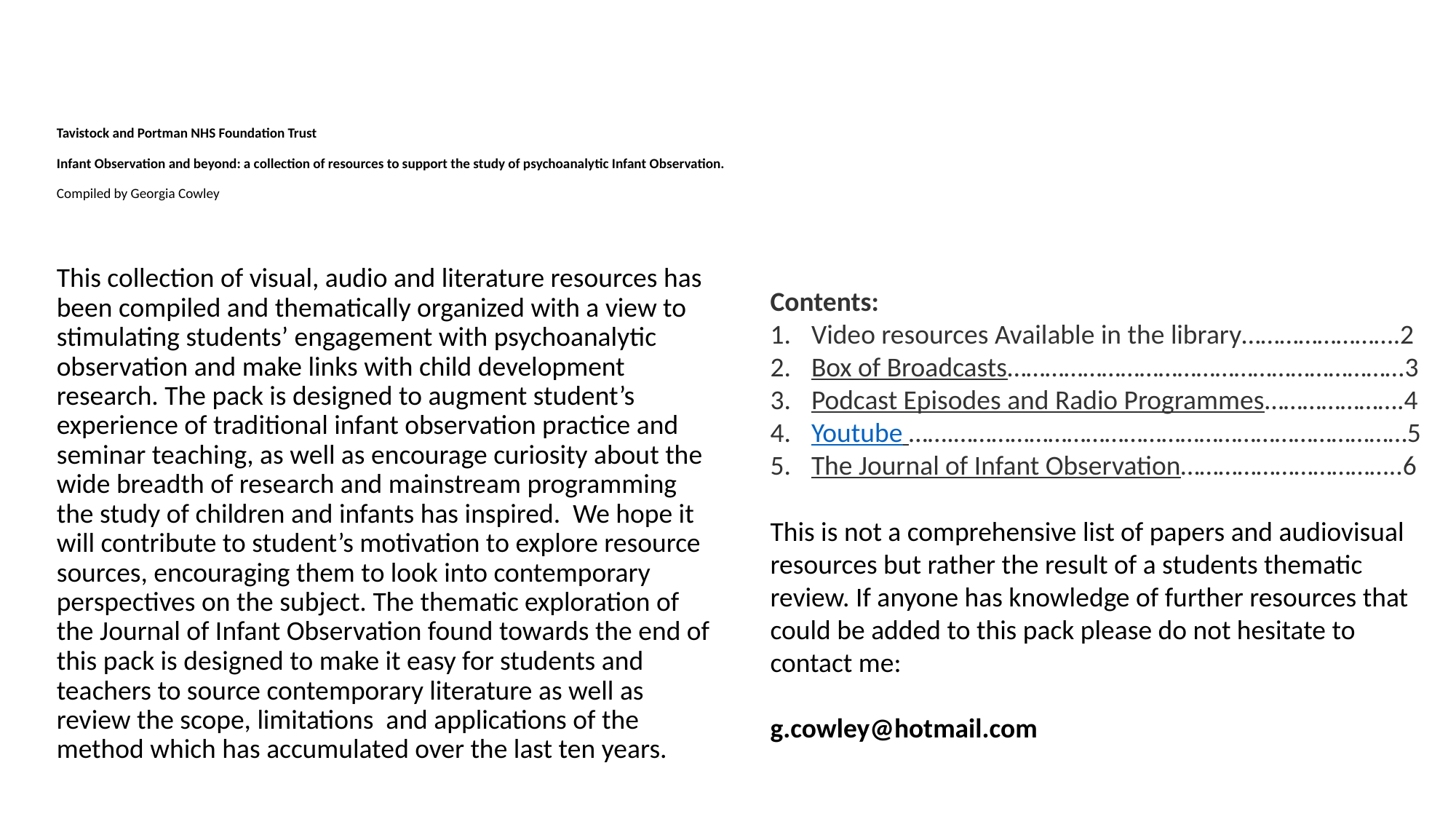

# Tavistock and Portman NHS Foundation Trust Infant Observation and beyond: a collection of resources to support the study of psychoanalytic Infant Observation. Compiled by Georgia Cowley
This collection of visual, audio and literature resources has been compiled and thematically organized with a view to  stimulating students’ engagement with psychoanalytic observation and make links with child development research. The pack is designed to augment student’s experience of traditional infant observation practice and seminar teaching, as well as encourage curiosity about the wide breadth of research and mainstream programming the study of children and infants has inspired.  We hope it will contribute to student’s motivation to explore resource sources, encouraging them to look into contemporary perspectives on the subject. The thematic exploration of the Journal of Infant Observation found towards the end of this pack is designed to make it easy for students and teachers to source contemporary literature as well as review the scope, limitations  and applications of the method which has accumulated over the last ten years.

Contents:
Video resources Available in the library…………………….2
Box of Broadcasts………………………………………………………3
Podcast Episodes and Radio Programmes………………….4
Youtube …….………………………………………………………………5
The Journal of Infant Observation……………………………..6

This is not a comprehensive list of papers and audiovisual resources but rather the result of a students thematic review. If anyone has knowledge of further resources that could be added to this pack please do not hesitate to contact me:

g.cowley@hotmail.com